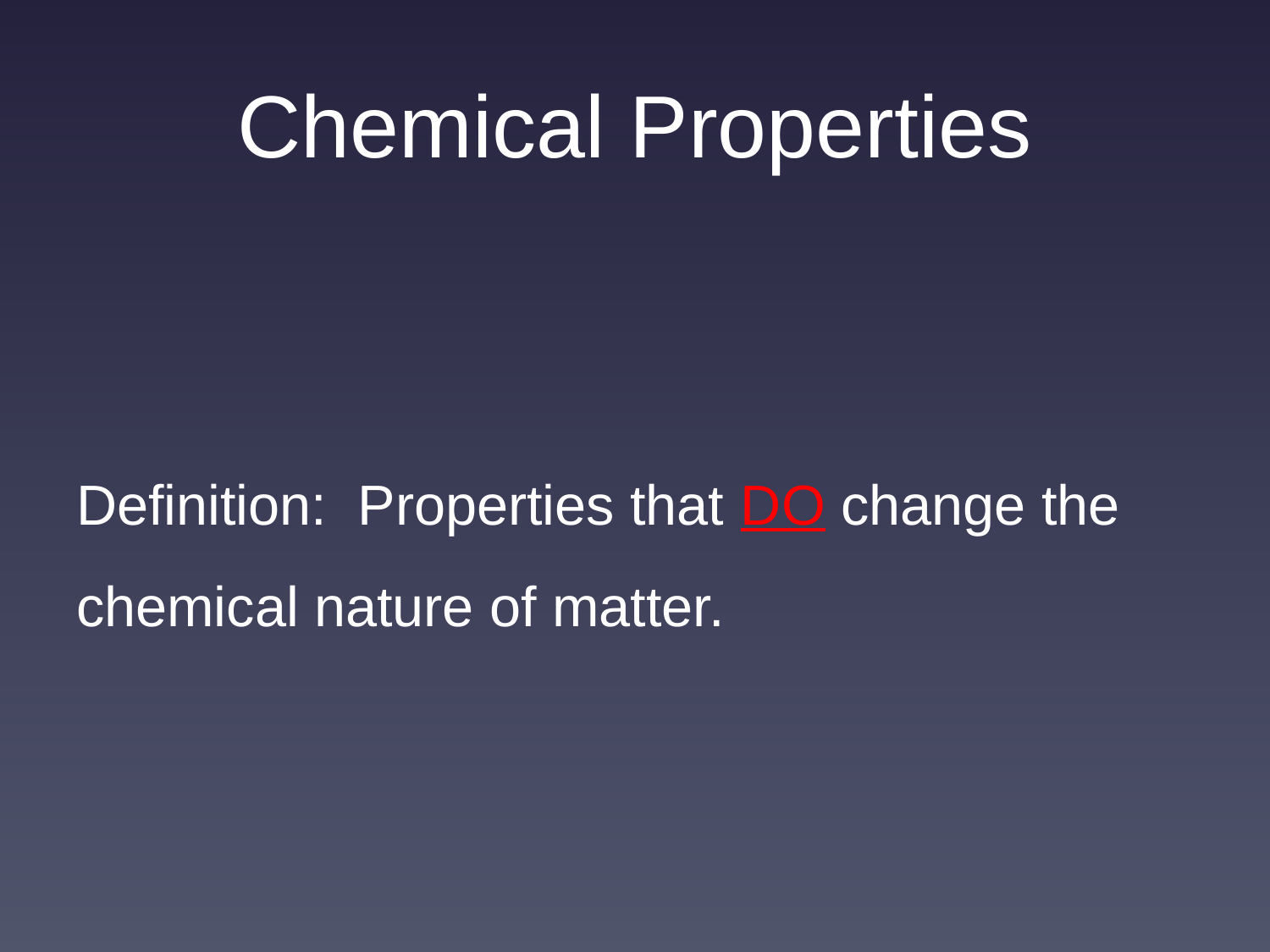

# Chemical Properties
Definition:  Properties that DO change the chemical nature of matter.